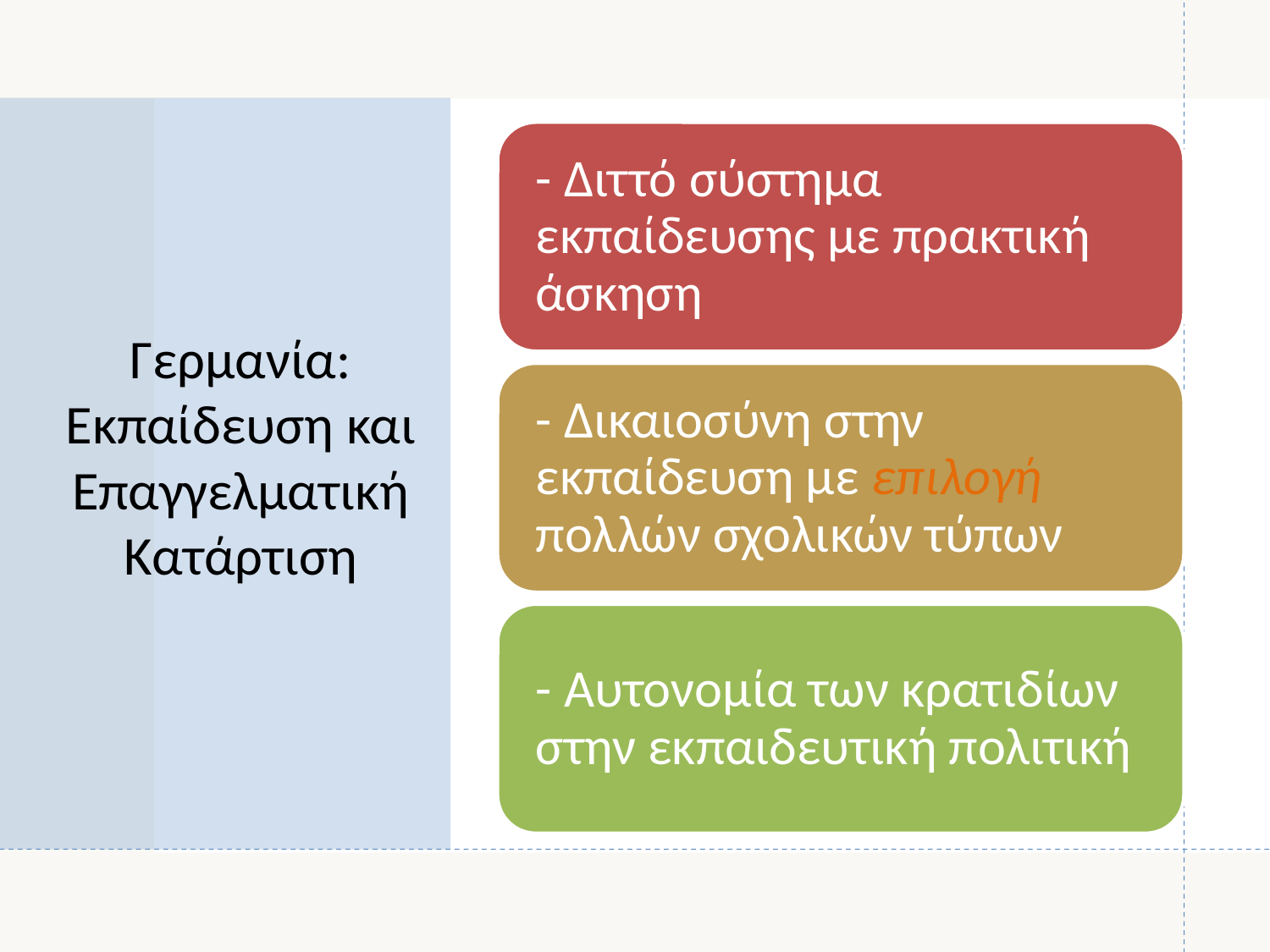

# Γερμανία: Εκπαίδευση και Επαγγελματική Κατάρτιση

- Διττό σύστημα εκπαίδευσης με πρακτική άσκηση
- Δικαιοσύνη στην εκπαίδευση με επιλογή πολλών σχολικών τύπων
- Αυτονομία των κρατιδίων στην εκπαιδευτική πολιτική